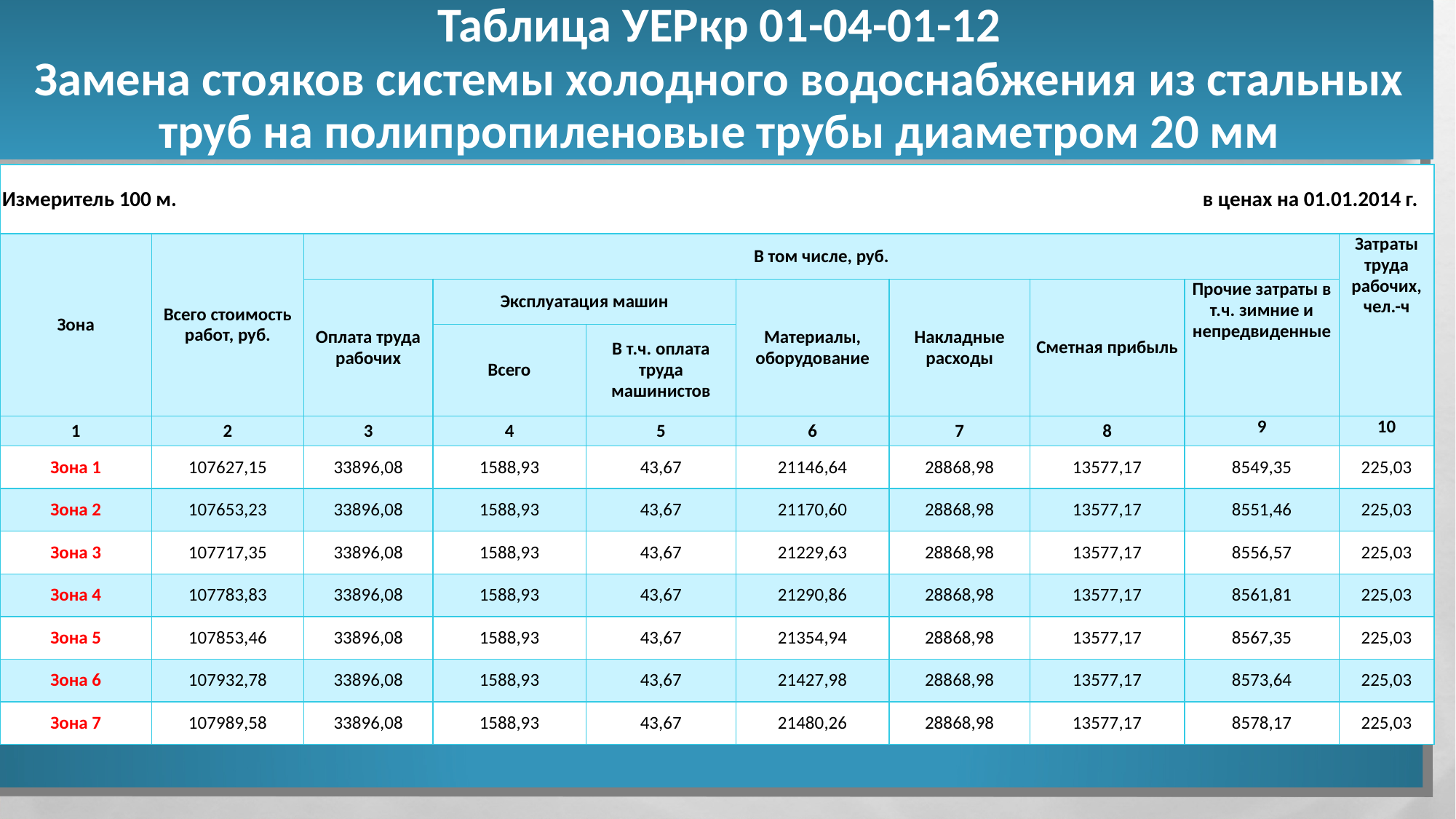

Таблица УEРкр 01-04-01-12
Замена стояков системы холодного водоснабжения из стальных труб на полипропиленовые трубы диаметром 20 мм
| Измеритель 100 м. в ценах на 01.01.2014 г. |  |  |  |  |  |  |  |  |  |
| --- | --- | --- | --- | --- | --- | --- | --- | --- | --- |
| Зона | Всего стоимость работ, руб. | В том числе, руб. |  |  |  |  |  |  | Затраты труда рабочих, чел.-ч |
|  |  | Оплата труда рабочих | Эксплуатация машин |  | Материалы, оборудование | Накладные расходы | Сметная прибыль | Прочие затраты в т.ч. зимние и непредвиденные |  |
|  |  |  | Всего | В т.ч. оплата труда машинистов |  |  |  |  |  |
| 1 | 2 | 3 | 4 | 5 | 6 | 7 | 8 | 9 | 10 |
| Зона 1 | 107627,15 | 33896,08 | 1588,93 | 43,67 | 21146,64 | 28868,98 | 13577,17 | 8549,35 | 225,03 |
| Зона 2 | 107653,23 | 33896,08 | 1588,93 | 43,67 | 21170,60 | 28868,98 | 13577,17 | 8551,46 | 225,03 |
| Зона 3 | 107717,35 | 33896,08 | 1588,93 | 43,67 | 21229,63 | 28868,98 | 13577,17 | 8556,57 | 225,03 |
| Зона 4 | 107783,83 | 33896,08 | 1588,93 | 43,67 | 21290,86 | 28868,98 | 13577,17 | 8561,81 | 225,03 |
| Зона 5 | 107853,46 | 33896,08 | 1588,93 | 43,67 | 21354,94 | 28868,98 | 13577,17 | 8567,35 | 225,03 |
| Зона 6 | 107932,78 | 33896,08 | 1588,93 | 43,67 | 21427,98 | 28868,98 | 13577,17 | 8573,64 | 225,03 |
| Зона 7 | 107989,58 | 33896,08 | 1588,93 | 43,67 | 21480,26 | 28868,98 | 13577,17 | 8578,17 | 225,03 |